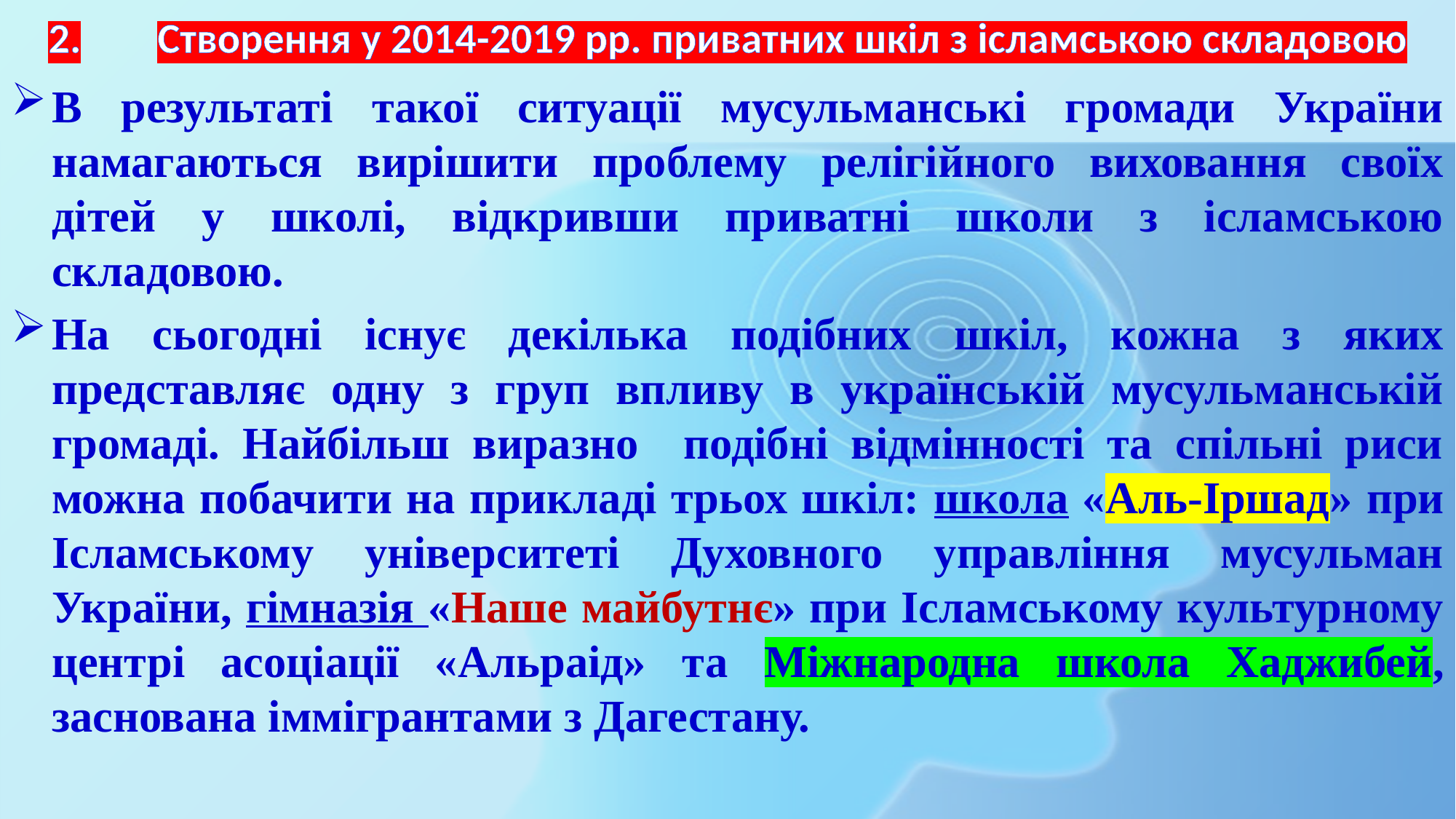

# 2.	Створення у 2014-2019 рр. приватних шкіл з ісламською складовою
В результаті такої ситуації мусульманські громади України намагаються вирішити проблему релігійного виховання своїх дітей у школі, відкривши приватні школи з ісламською складовою.
На сьогодні існує декілька подібних шкіл, кожна з яких представляє одну з груп впливу в українській мусульманській громаді. Найбільш виразно  подібні відмінності та спільні риси можна побачити на прикладі трьох шкіл: школа «Аль-Іршад» при Ісламському університеті Духовного управління мусульман України, гімназія «Наше майбутнє» при Ісламському культурному центрі асоціації «Альраід» та Міжнародна школа Хаджибей, заснована іммігрантами з Дагестану.